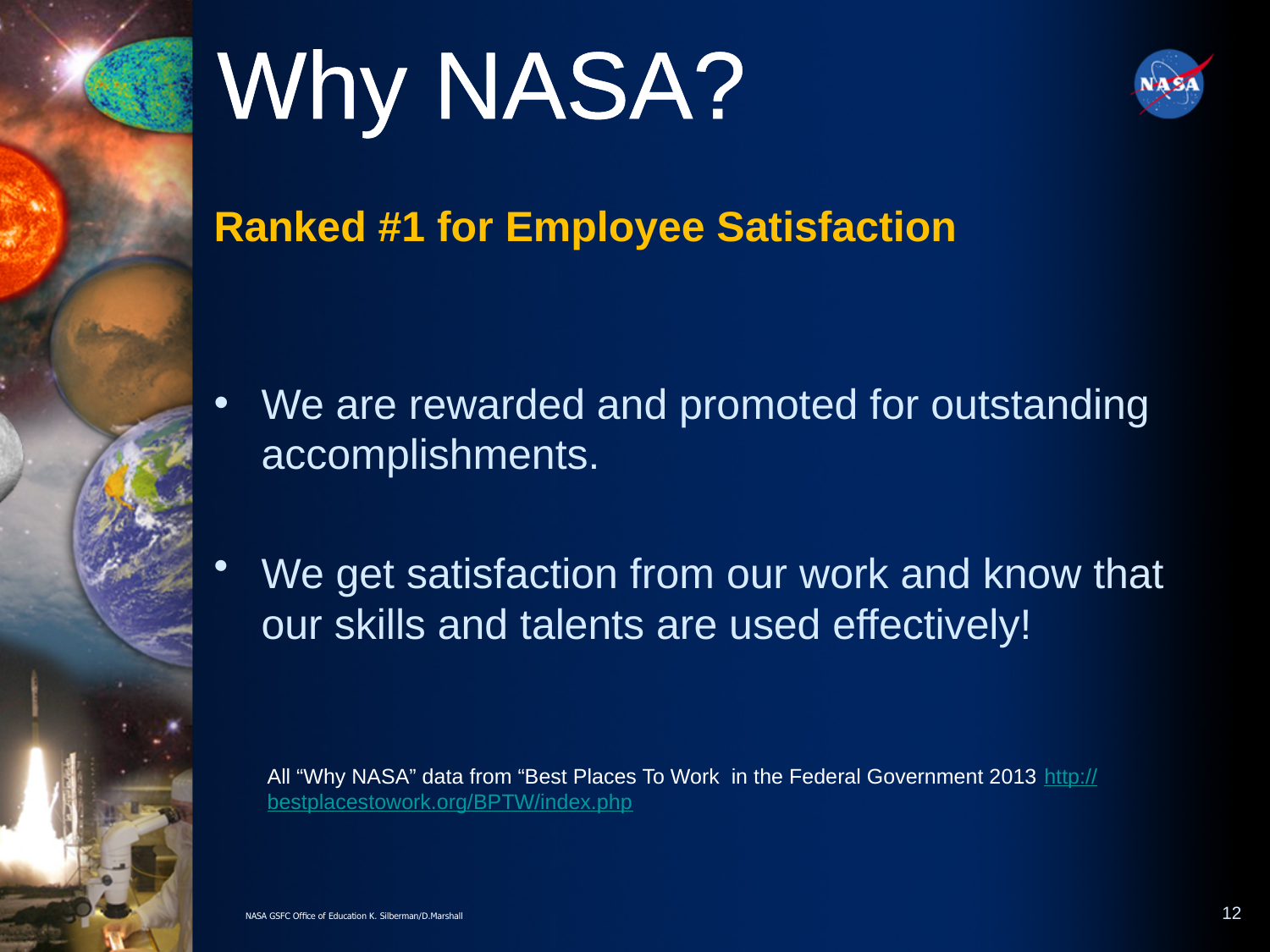

Why NASA?
Ranked #1 for Employee Satisfaction

We are rewarded and promoted for outstanding accomplishments.

We get satisfaction from our work and know that our skills and talents are used effectively!
All “Why NASA” data from “Best Places To Work  in the Federal Government 2013 http://bestplacestowork.org/BPTW/index.php

12
NASA GSFC Office of Education K. Silberman/D.Marshall